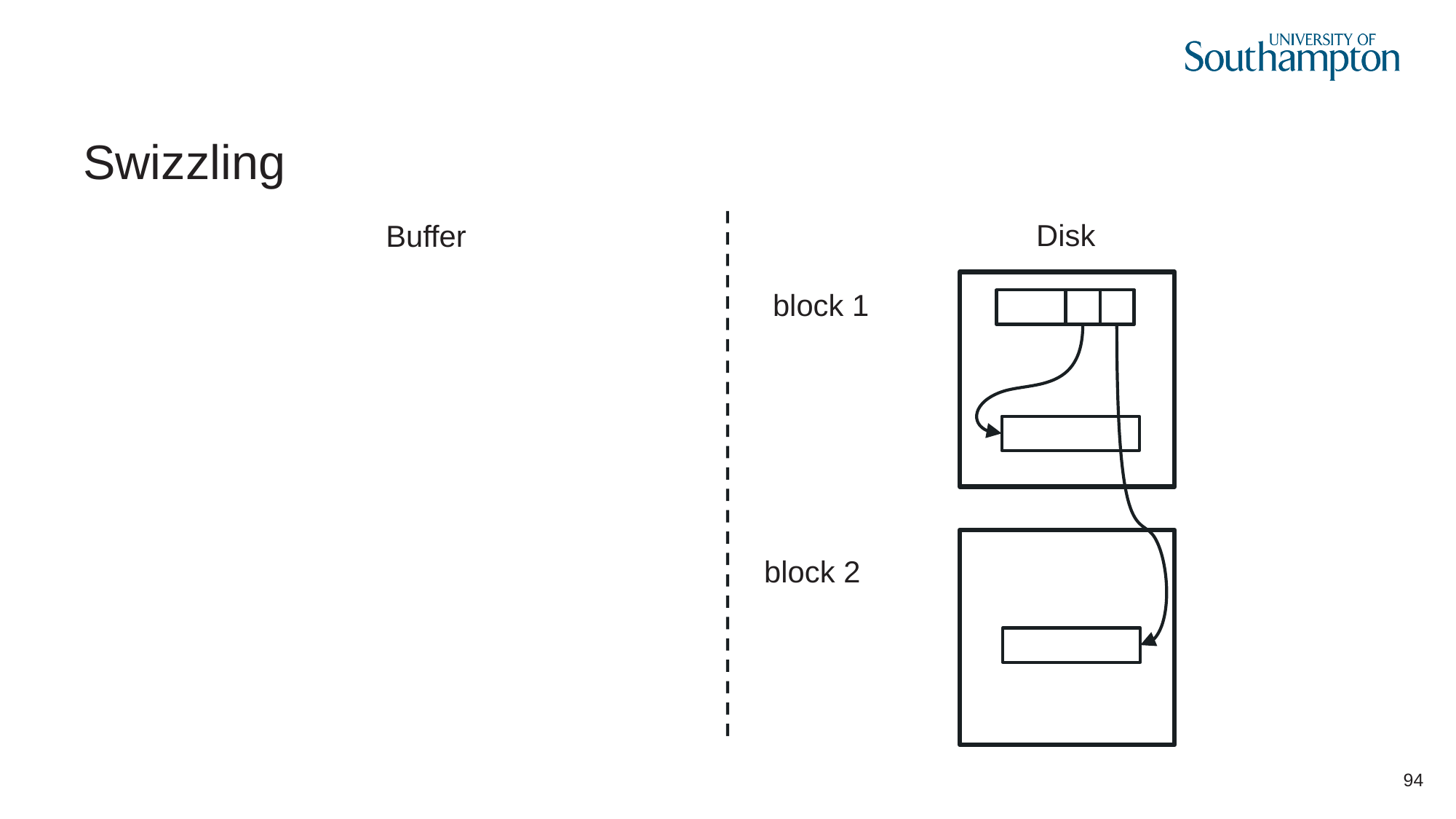

# Swizzling
Disk
Buffer

block 1

block 2